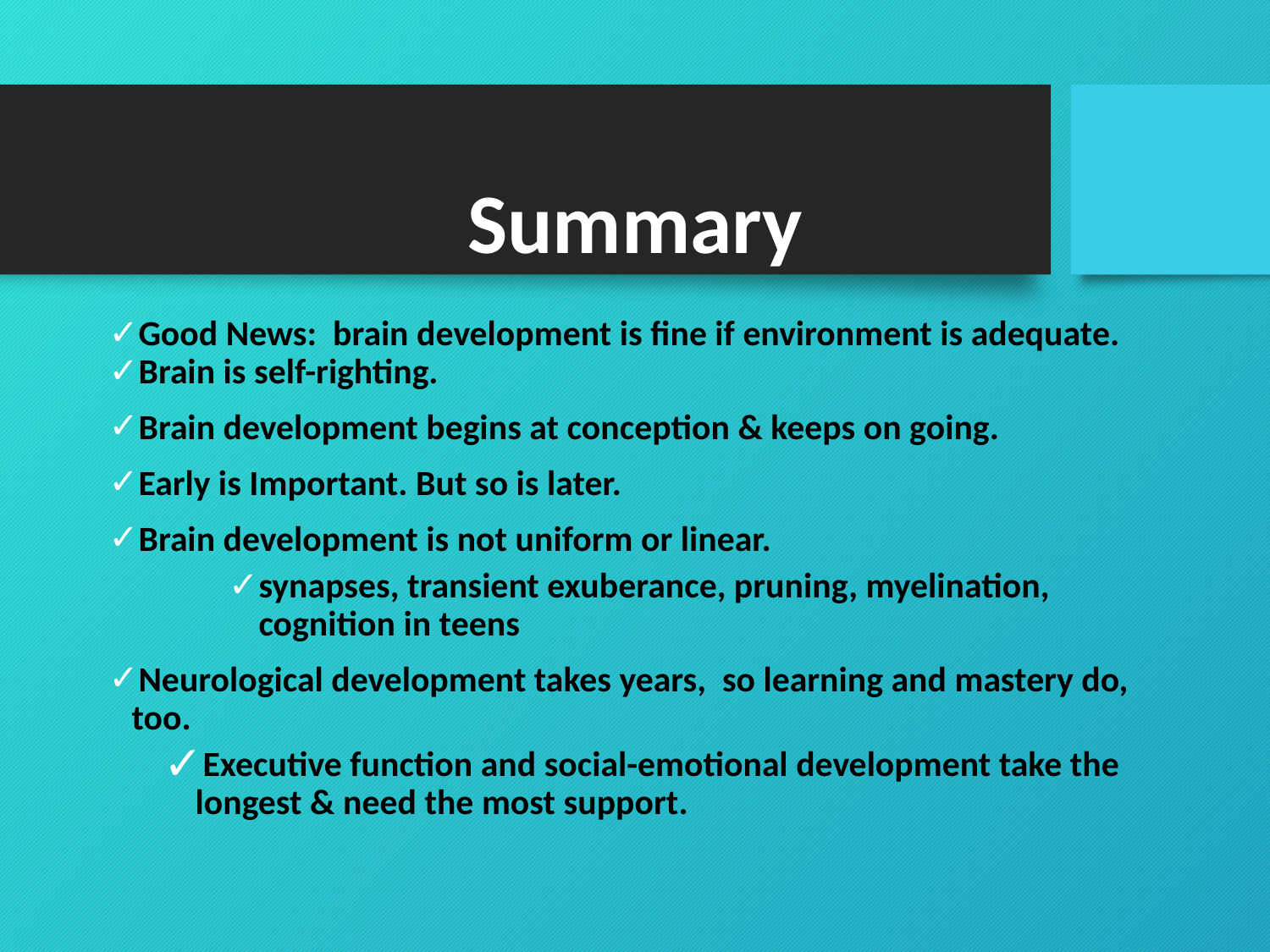

# Summary
Good News:  brain development is fine if environment is adequate.
Brain is self-righting.
Brain development begins at conception & keeps on going.
Early is Important. But so is later.
Brain development is not uniform or linear.
synapses, transient exuberance, pruning, myelination, cognition in teens
Neurological development takes years,  so learning and mastery do, too.
Executive function and social-emotional development take the longest & need the most support.